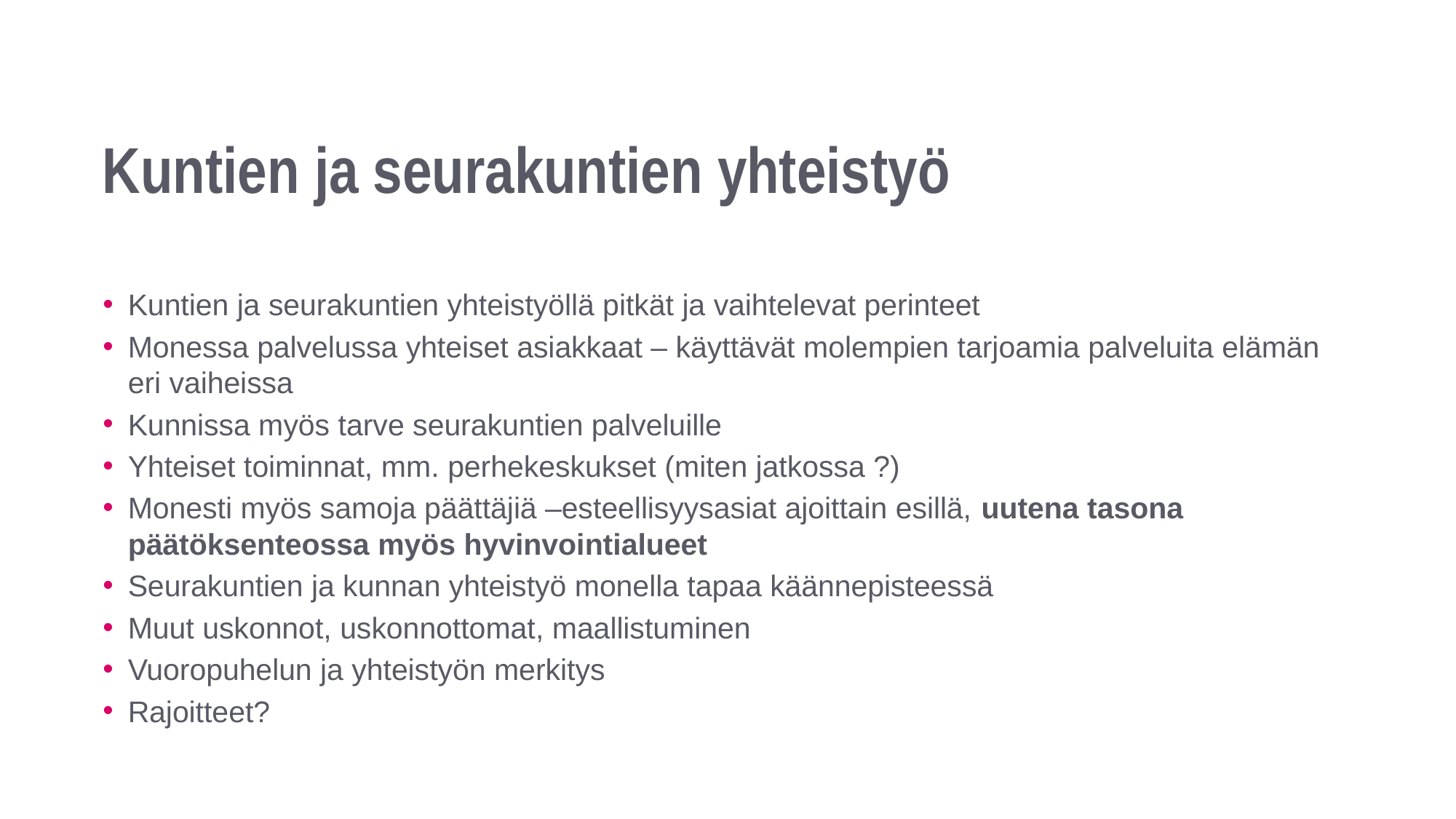

11
# Kuntien ja seurakuntien yhteistyö
Kuntien ja seurakuntien yhteistyöllä pitkät ja vaihtelevat perinteet
Monessa palvelussa yhteiset asiakkaat – käyttävät molempien tarjoamia palveluita elämän eri vaiheissa
Kunnissa myös tarve seurakuntien palveluille
Yhteiset toiminnat, mm. perhekeskukset (miten jatkossa ?)
Monesti myös samoja päättäjiä –esteellisyysasiat ajoittain esillä, uutena tasona päätöksenteossa myös hyvinvointialueet
Seurakuntien ja kunnan yhteistyö monella tapaa käännepisteessä
Muut uskonnot, uskonnottomat, maallistuminen
Vuoropuhelun ja yhteistyön merkitys
Rajoitteet?